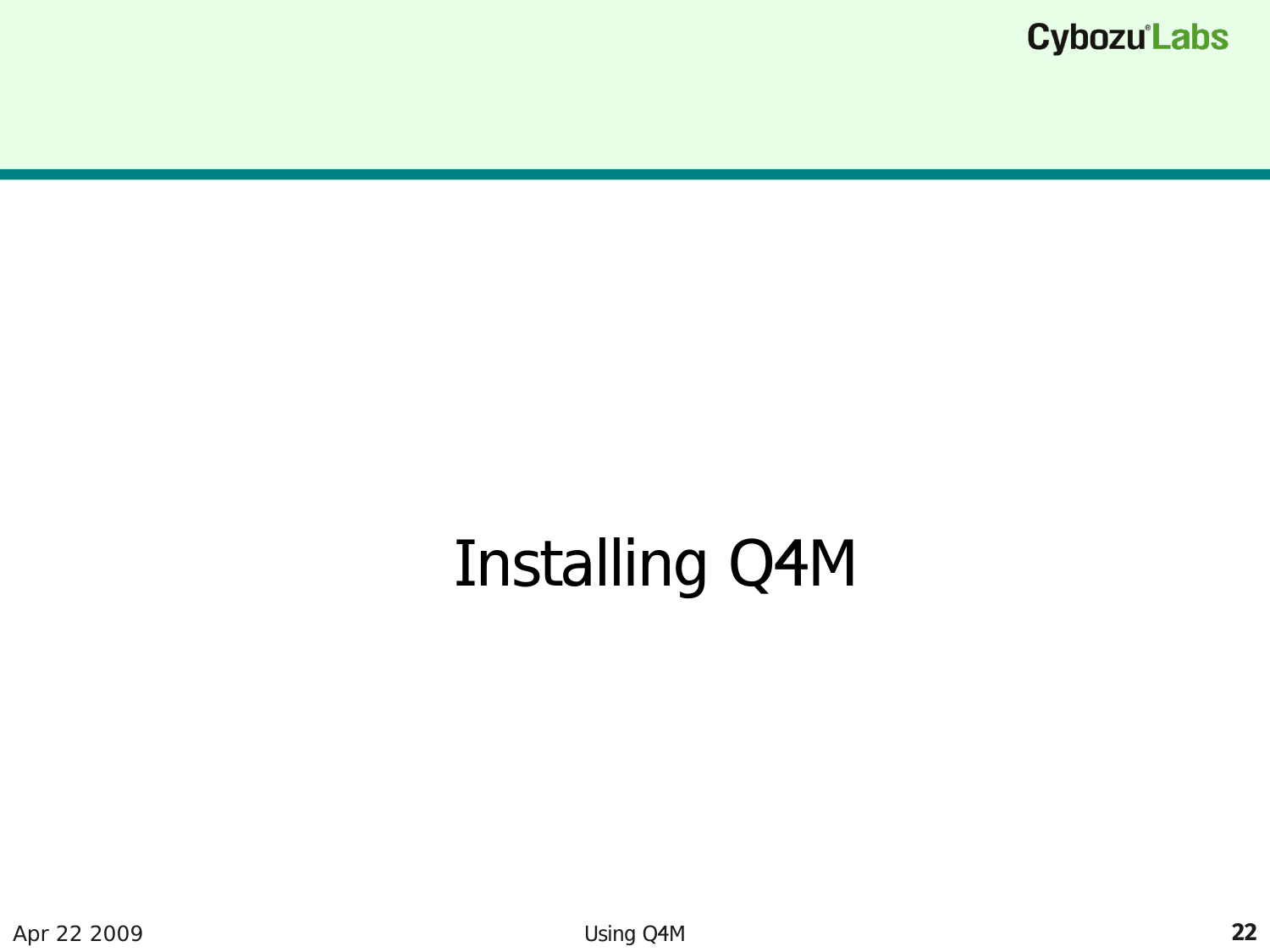

#
Installing Q4M
Apr 22 2009
Using Q4M
22